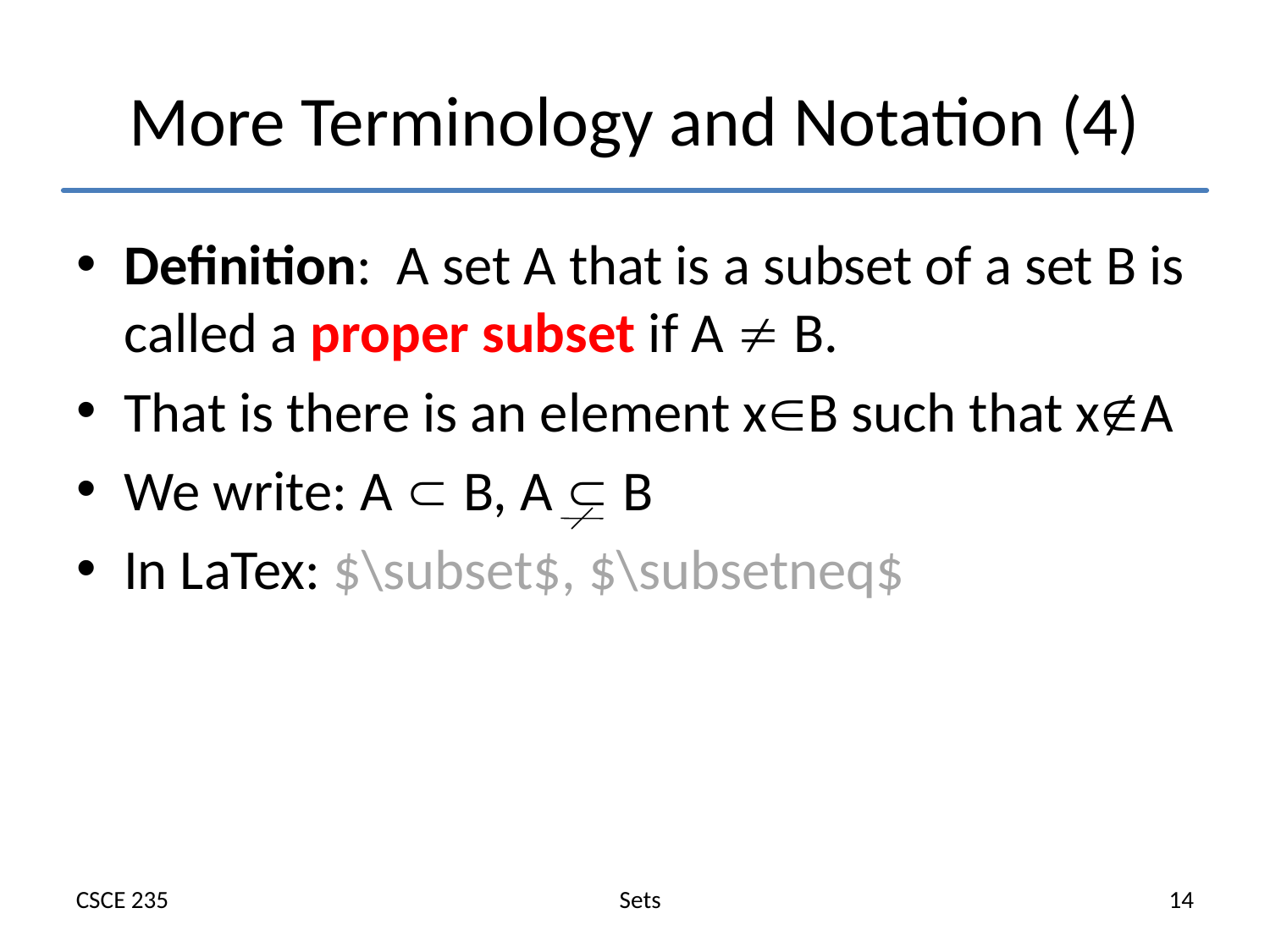

# More Terminology and Notation (4)
Definition:  A set A that is a subset of a set B is called a proper subset if A ≠ B.
That is there is an element x∈B such that x∉A
We write: A ⊂ B, A ⊂ B
In LaTex: $\subset$, $\subsetneq$